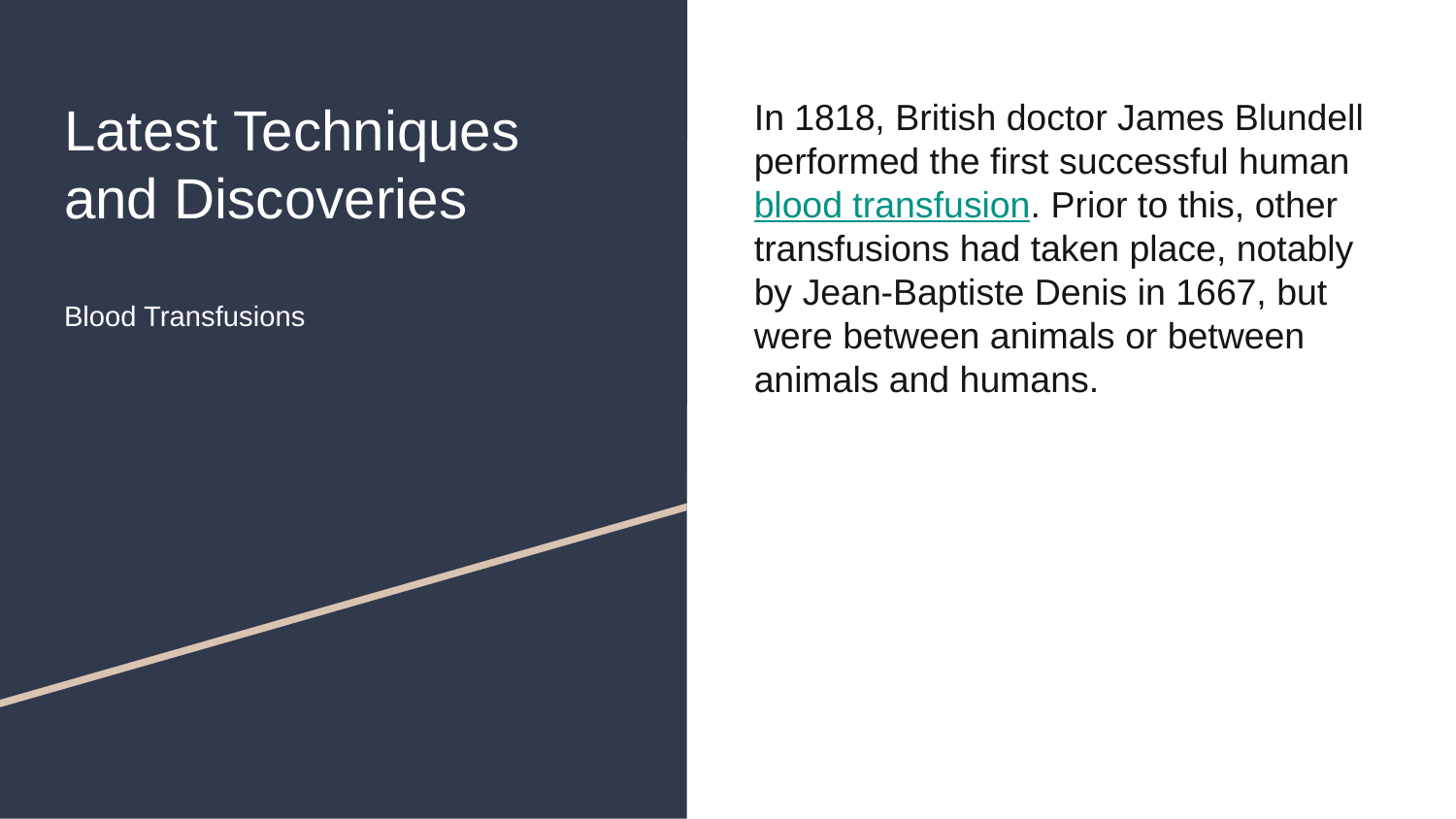

# Latest Techniques and Discoveries

Blood Transfusions
In 1818, British doctor James Blundell performed the first successful human blood transfusion. Prior to this, other transfusions had taken place, notably by Jean-Baptiste Denis in 1667, but were between animals or between animals and humans.